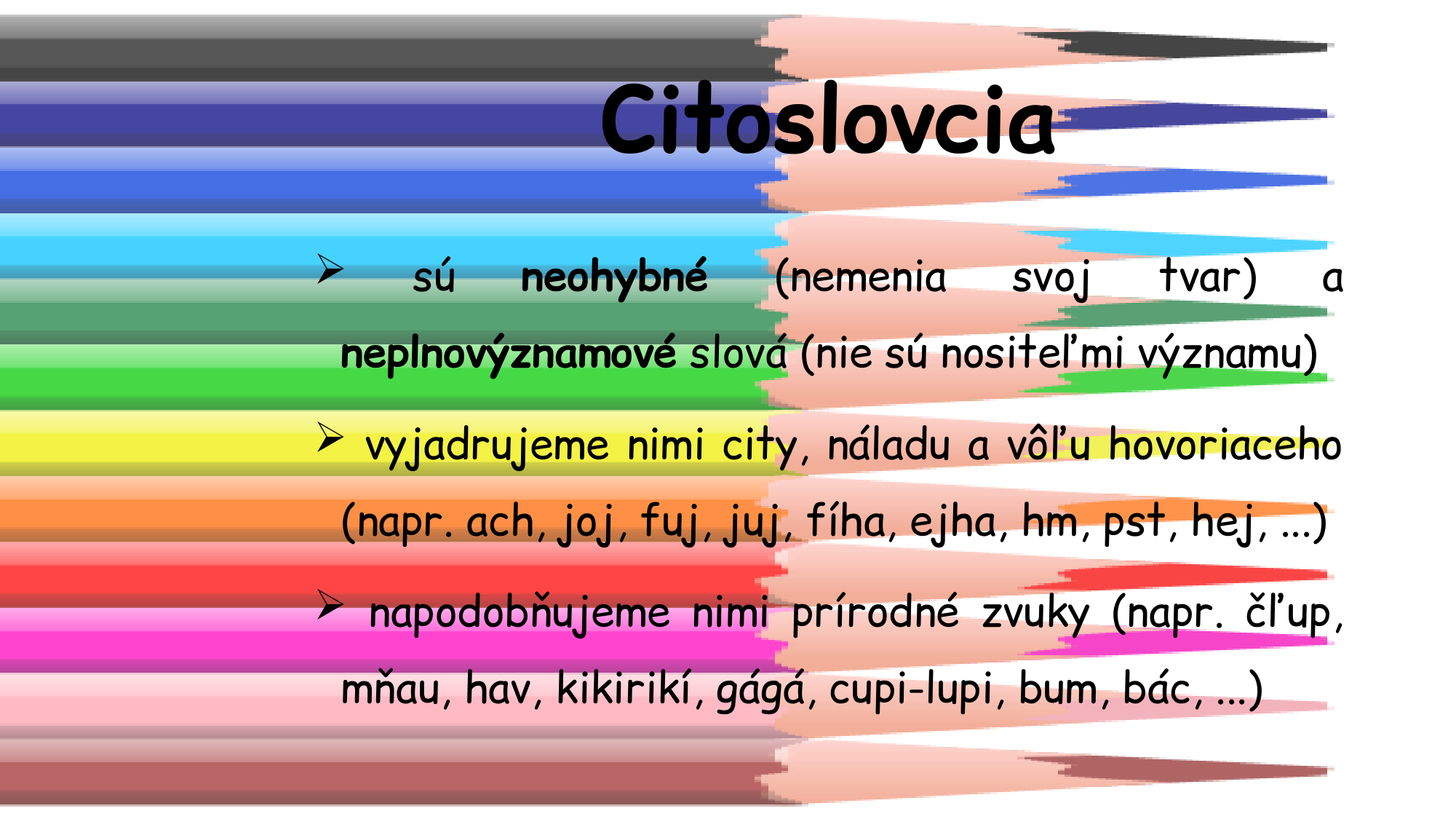

# Citoslovcia
 sú neohybné (nemenia svoj tvar) a neplnovýznamové slová (nie sú nositeľmi významu)
 vyjadrujeme nimi city, náladu a vôľu hovoriaceho (napr. ach, joj, fuj, juj, fíha, ejha, hm, pst, hej, ...)
 napodobňujeme nimi prírodné zvuky (napr. čľup, mňau, hav, kikirikí, gágá, cupi-lupi, bum, bác, ...)